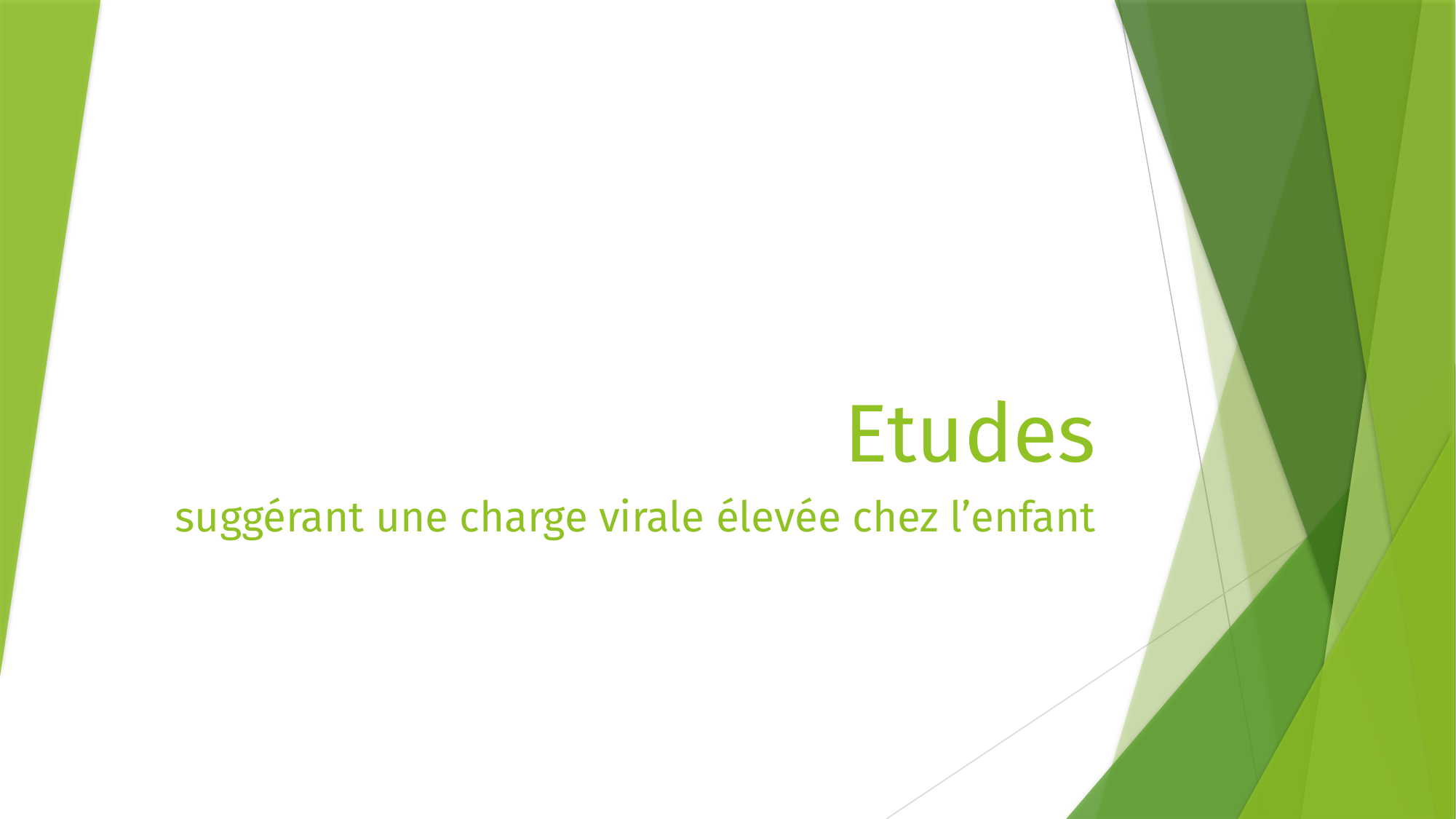

# Etudes
suggérant une charge virale élevée chez l’enfant